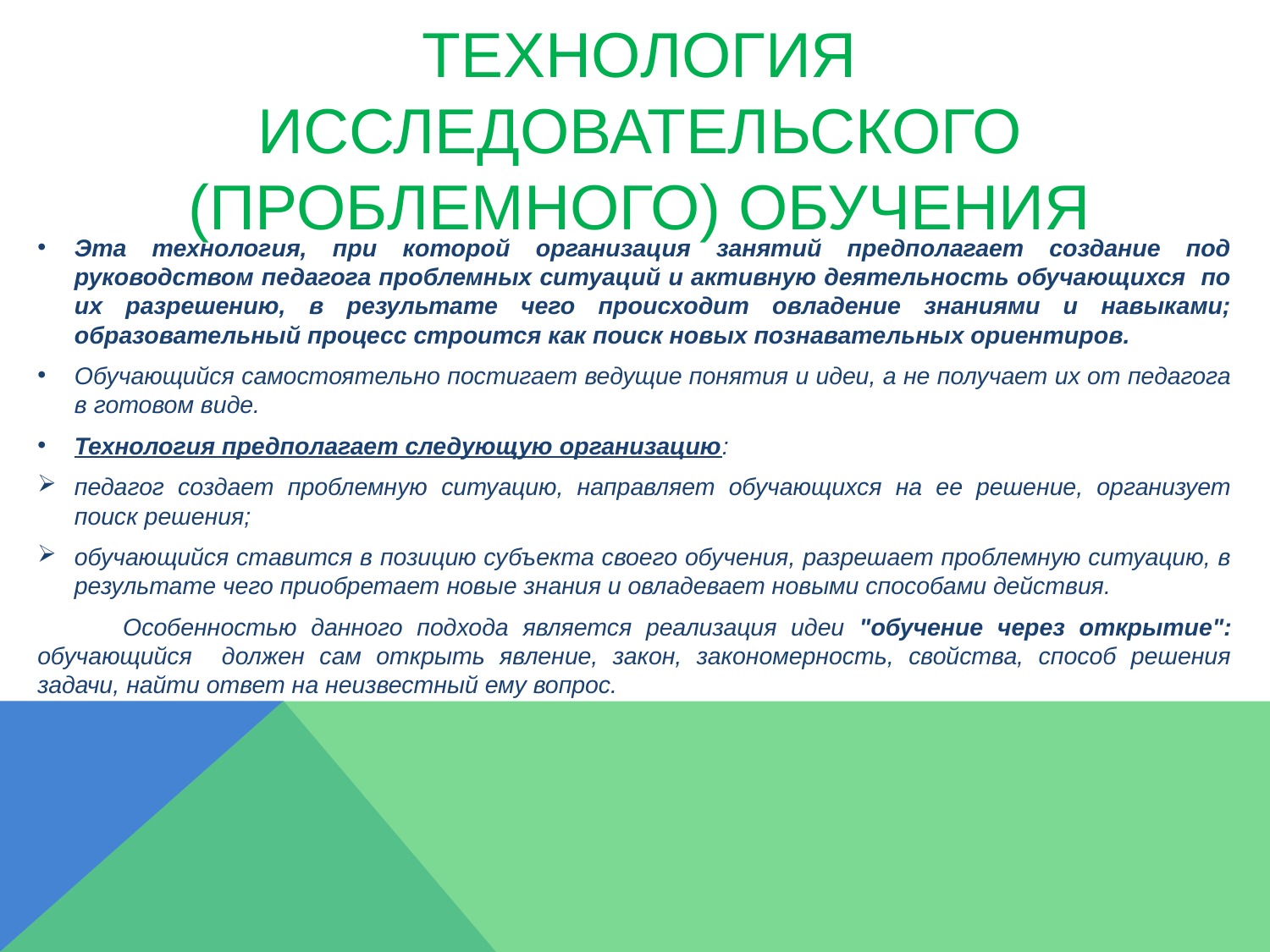

# Технология исследовательского (проблемного) обучения
Эта технология, при которой организация занятий предполагает создание под руководством педагога проблемных ситуаций и активную деятельность обучающихся  по их разрешению, в результате чего происходит овладение знаниями и навыками; образовательный процесс строится как поиск новых познавательных ориентиров.
Обучающийся самостоятельно постигает ведущие понятия и идеи, а не получает их от педагога в готовом виде.
Технология предполагает следующую организацию:
педагог создает проблемную ситуацию, направляет обучающихся на ее решение, организует поиск решения;
обучающийся ставится в позицию субъекта своего обучения, разрешает проблемную ситуацию, в результате чего приобретает новые знания и овладевает новыми способами действия.
      Особенностью данного подхода является реализация идеи "обучение через открытие": обучающийся  должен сам открыть явление, закон, закономерность, свойства, способ решения задачи, найти ответ на неизвестный ему вопрос.